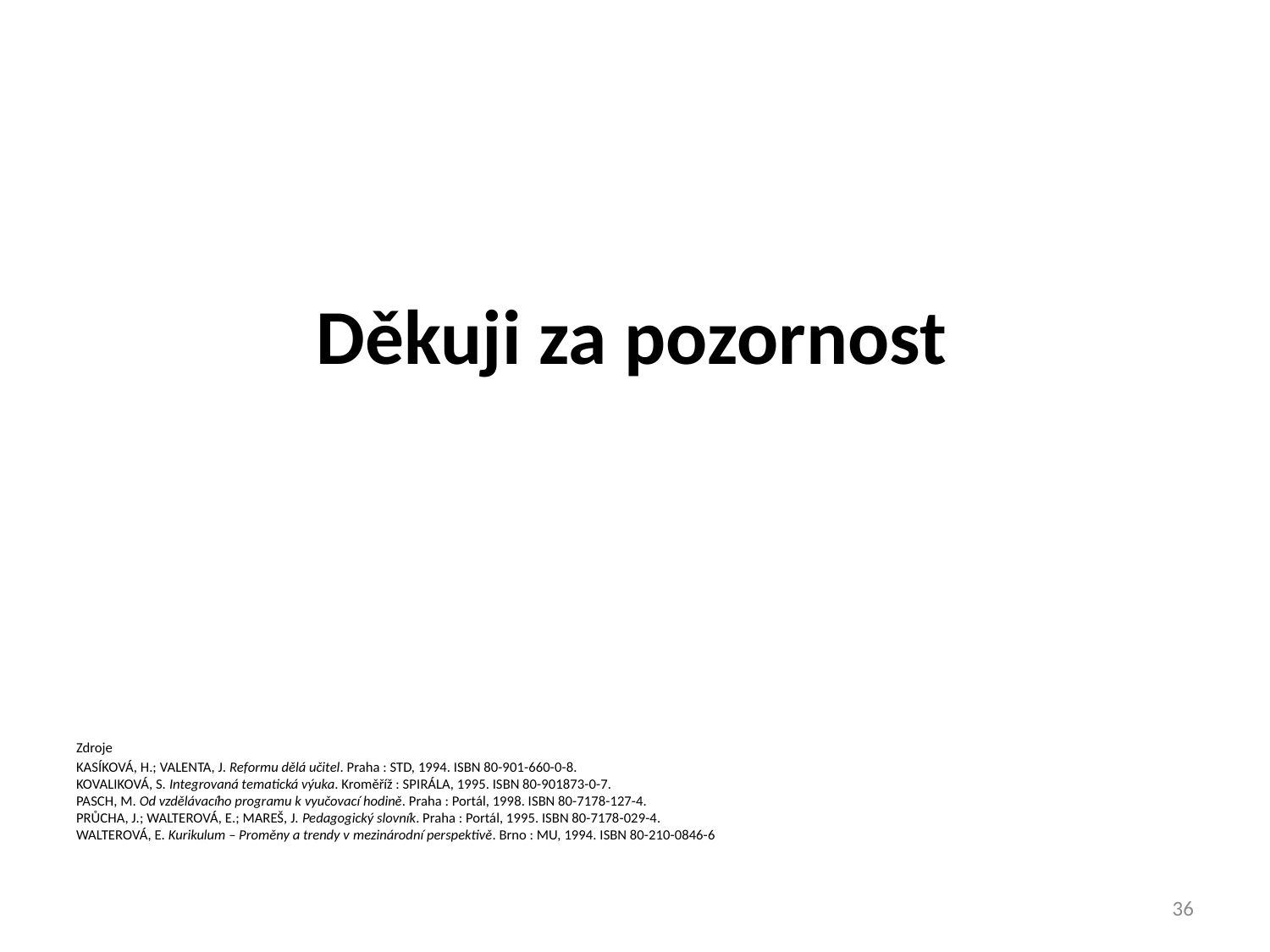

# Děkuji za pozornost

Zdroje
KASÍKOVÁ, H.; VALENTA, J. Reformu dělá učitel. Praha : STD, 1994. ISBN 80-901-660-0-8.
KOVALIKOVÁ, S. Integrovaná tematická výuka. Kroměříž : SPIRÁLA, 1995. ISBN 80-901873-0-7.
PASCH, M. Od vzdělávacího programu k vyučovací hodině. Praha : Portál, 1998. ISBN 80-7178-127-4.
PRŮCHA, J.; WALTEROVÁ, E.; MAREŠ, J. Pedagogický slovník. Praha : Portál, 1995. ISBN 80-7178-029-4.
WALTEROVÁ, E. Kurikulum – Proměny a trendy v mezinárodní perspektivě. Brno : MU, 1994. ISBN 80-210-0846-6

36